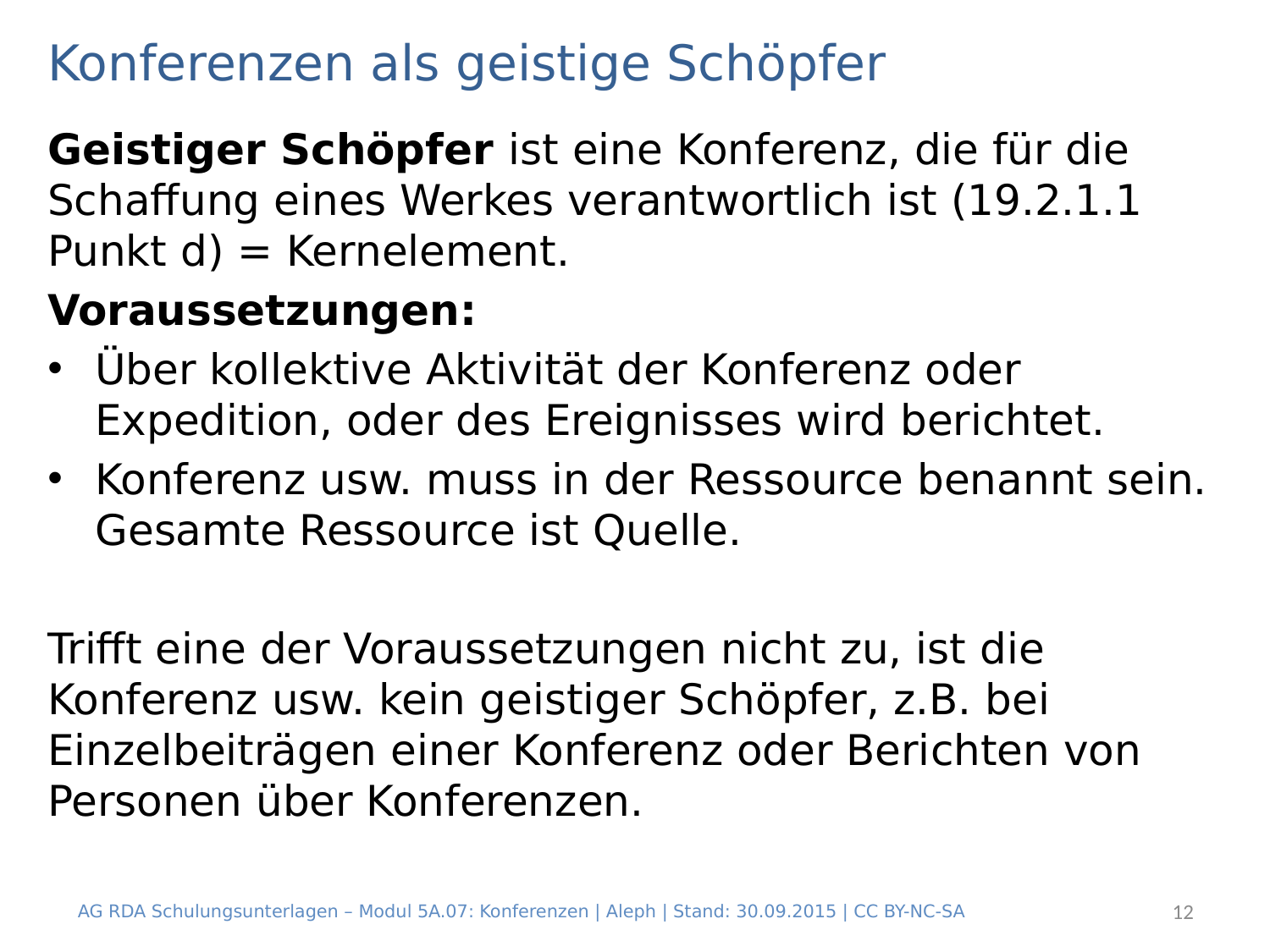

# Konferenzen als geistige Schöpfer
Geistiger Schöpfer ist eine Konferenz, die für die Schaffung eines Werkes verantwortlich ist (19.2.1.1 Punkt d) = Kernelement.
Voraussetzungen:
Über kollektive Aktivität der Konferenz oder Expedition, oder des Ereignisses wird berichtet.
Konferenz usw. muss in der Ressource benannt sein. Gesamte Ressource ist Quelle.

Trifft eine der Voraussetzungen nicht zu, ist die Konferenz usw. kein geistiger Schöpfer, z.B. bei Einzelbeiträgen einer Konferenz oder Berichten von Personen über Konferenzen.
AG RDA Schulungsunterlagen – Modul 5A.07: Konferenzen | Aleph | Stand: 30.09.2015 | CC BY-NC-SA
12